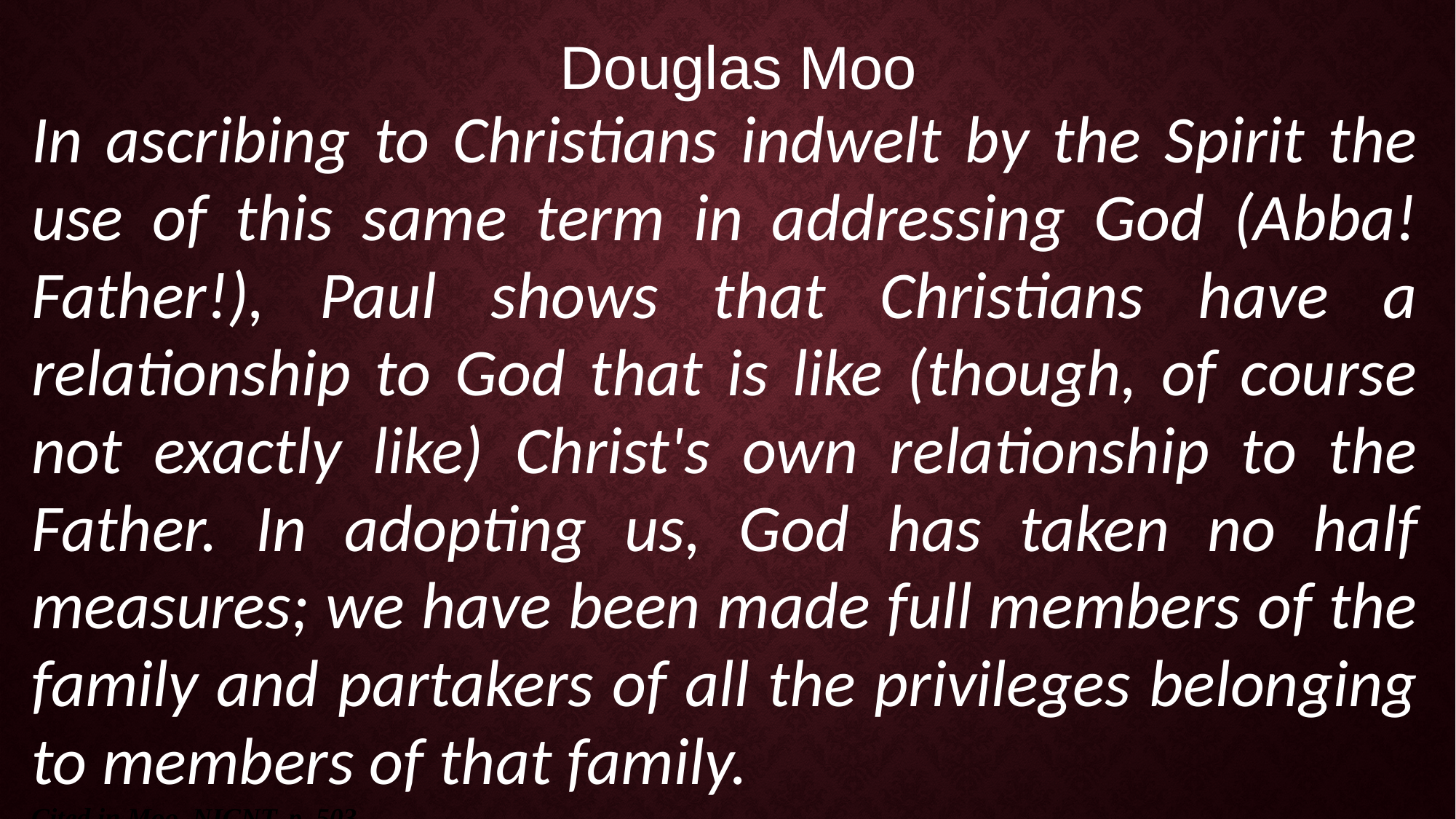

Douglas Moo
In ascribing to Christians indwelt by the Spirit the use of this same term in addressing God (Abba! Father!), Paul shows that Christians have a relationship to God that is like (though, of course not exactly like) Christ's own relationship to the Father. In adopting us, God has taken no half measures; we have been made full members of the family and partakers of all the privileges belonging to members of that family.
Cited in Moo, NICNT, p. 503